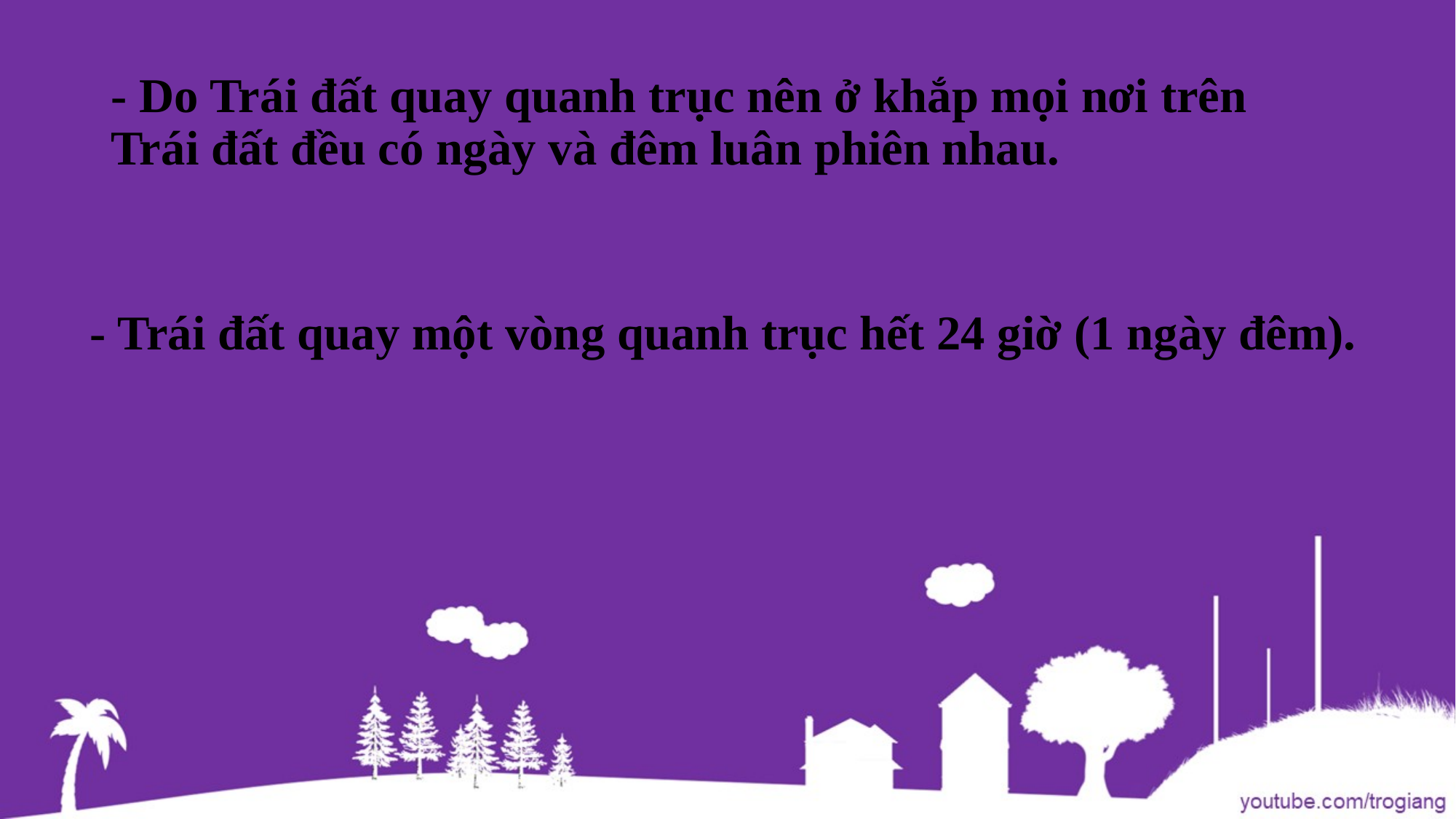

# - Do Trái đất quay quanh trục nên ở khắp mọi nơi trên Trái đất đều có ngày và đêm luân phiên nhau.
- Trái đất quay một vòng quanh trục hết 24 giờ (1 ngày đêm).